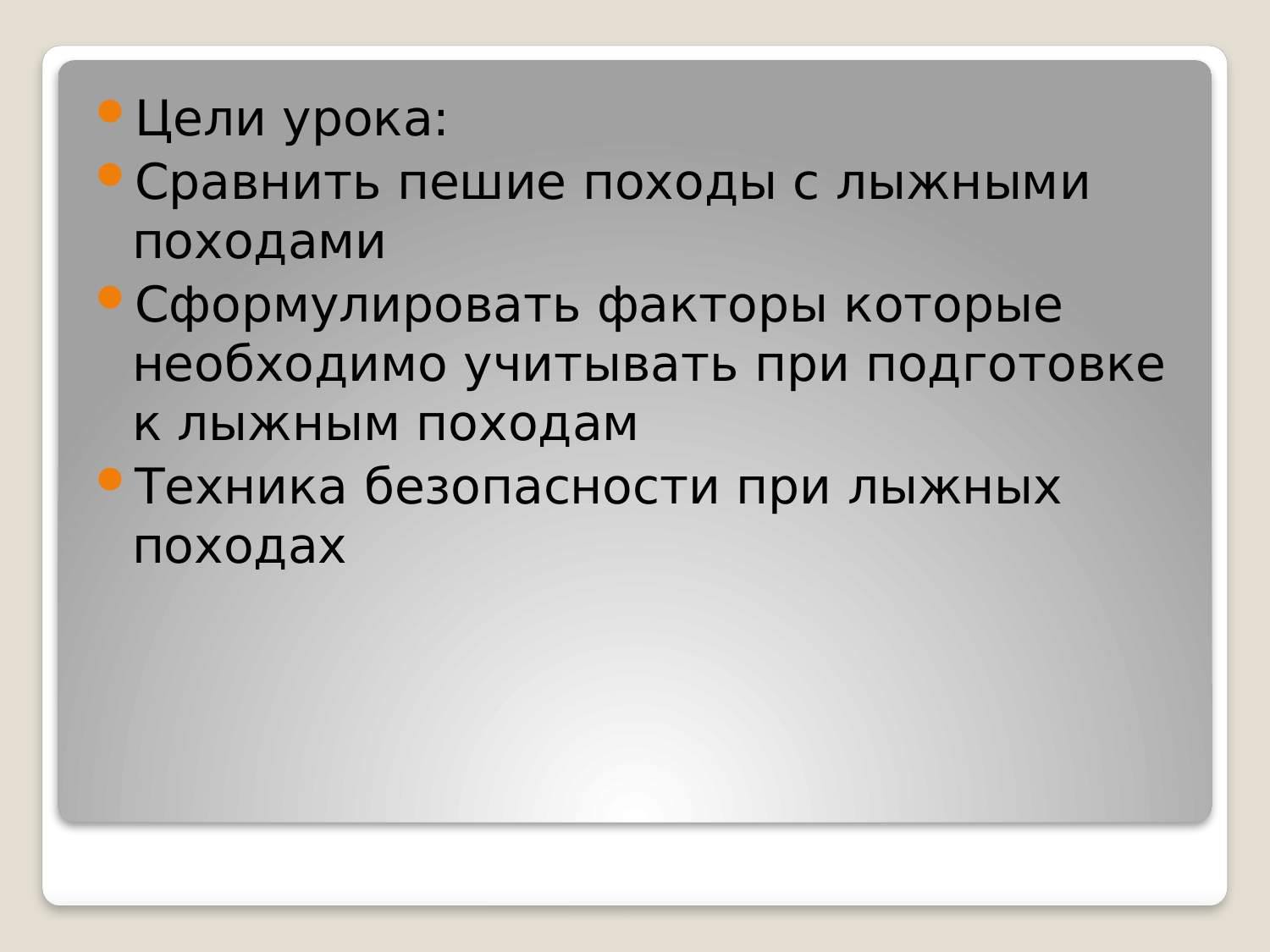

Цели урока:
Сравнить пешие походы с лыжными походами
Сформулировать факторы которые необходимо учитывать при подготовке к лыжным походам
Техника безопасности при лыжных походах
#